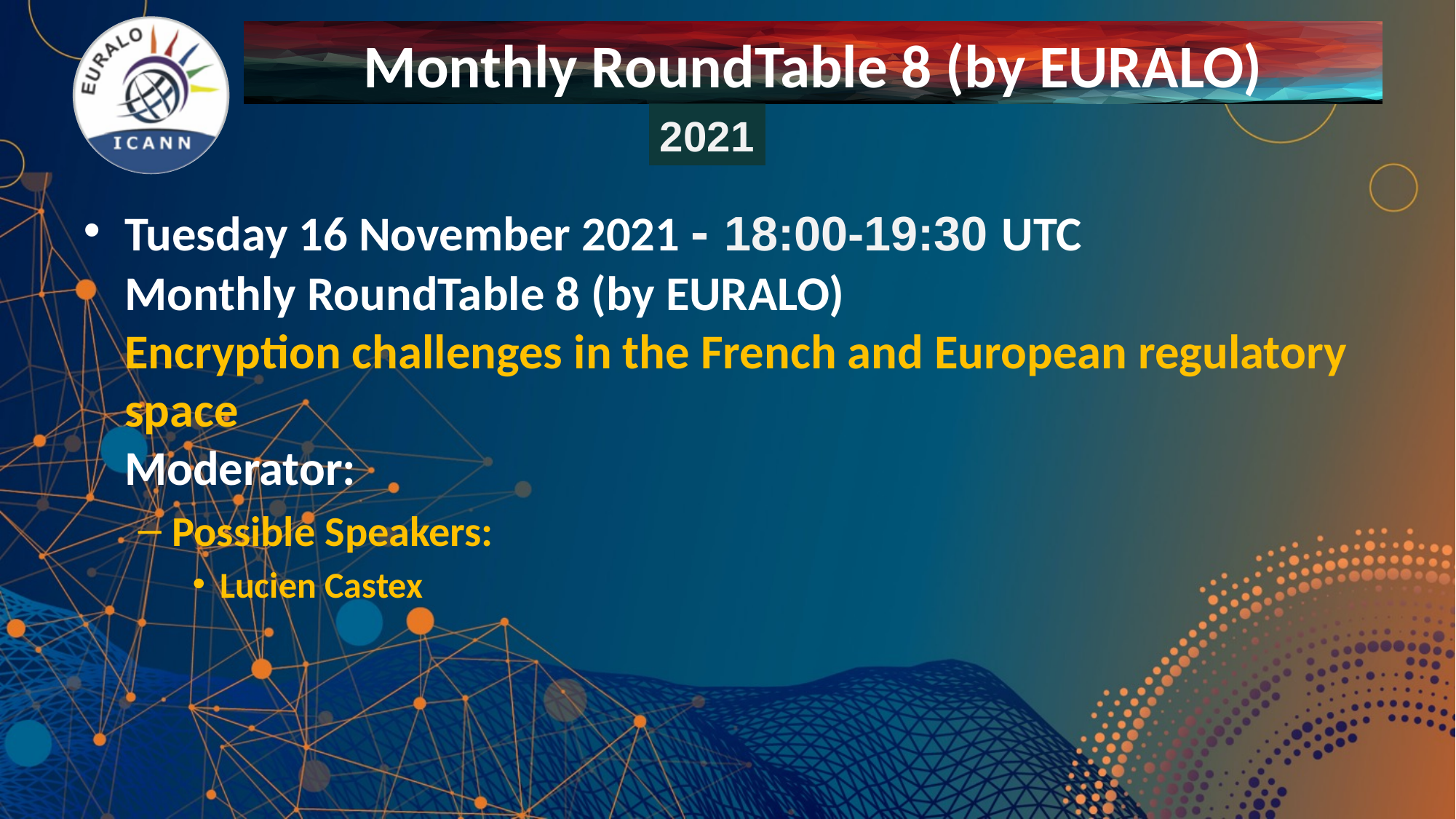

Monthly RoundTable 8 (by EURALO)
2021
Tuesday 16 November 2021 - 18:00-19:30 UTC
Monthly RoundTable 8 (by EURALO)
Encryption challenges in the French and European regulatory space
Moderator:
Possible Speakers:
Lucien Castex